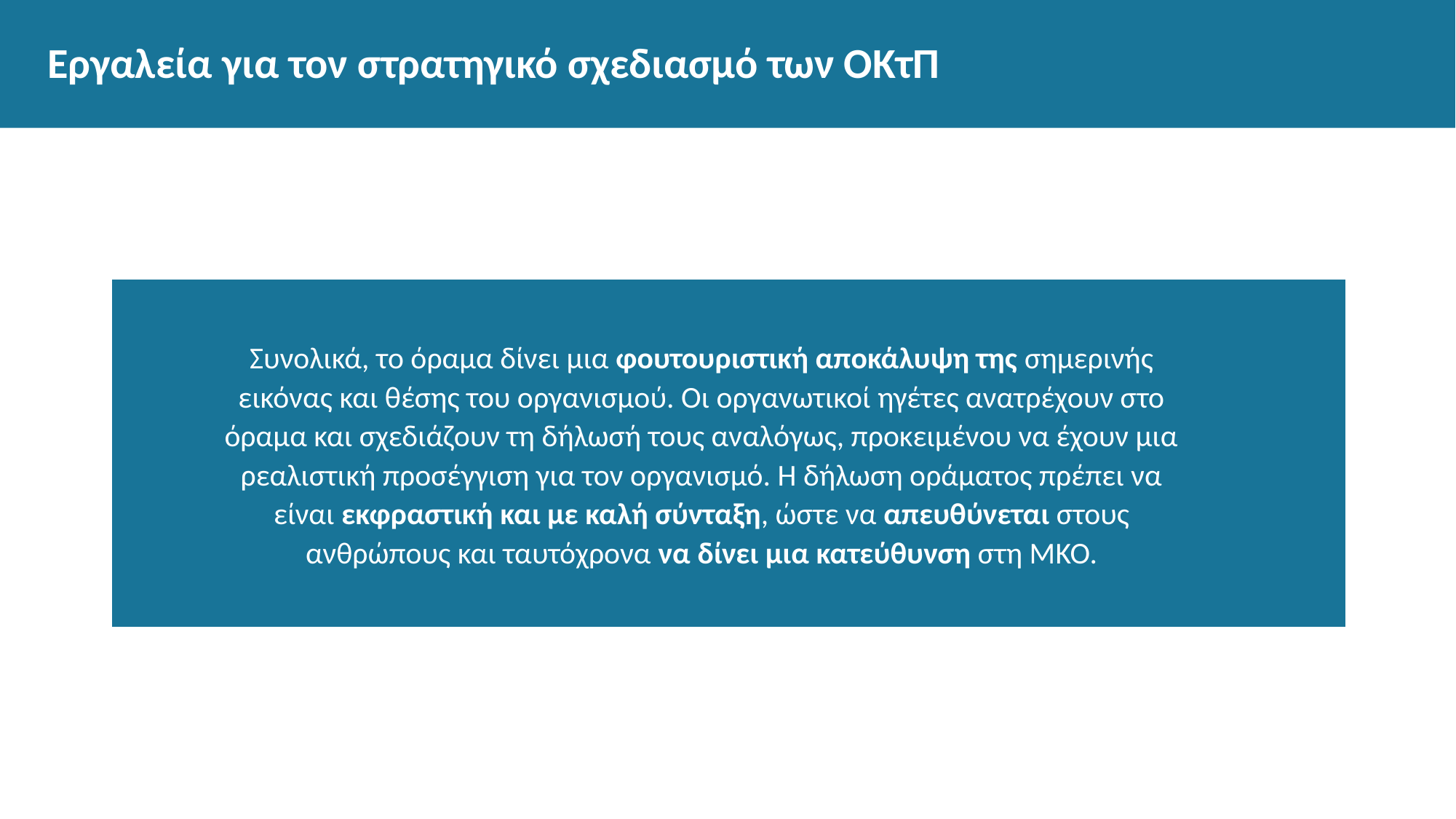

# Εργαλεία για τον στρατηγικό σχεδιασμό των ΟΚτΠ

Συνολικά, το όραμα δίνει μια φουτουριστική αποκάλυψη της σημερινής εικόνας και θέσης του οργανισμού. Οι οργανωτικοί ηγέτες ανατρέχουν στο όραμα και σχεδιάζουν τη δήλωσή τους αναλόγως, προκειμένου να έχουν μια ρεαλιστική προσέγγιση για τον οργανισμό. Η δήλωση οράματος πρέπει να είναι εκφραστική και με καλή σύνταξη, ώστε να απευθύνεται στους ανθρώπους και ταυτόχρονα να δίνει μια κατεύθυνση στη ΜΚΟ.